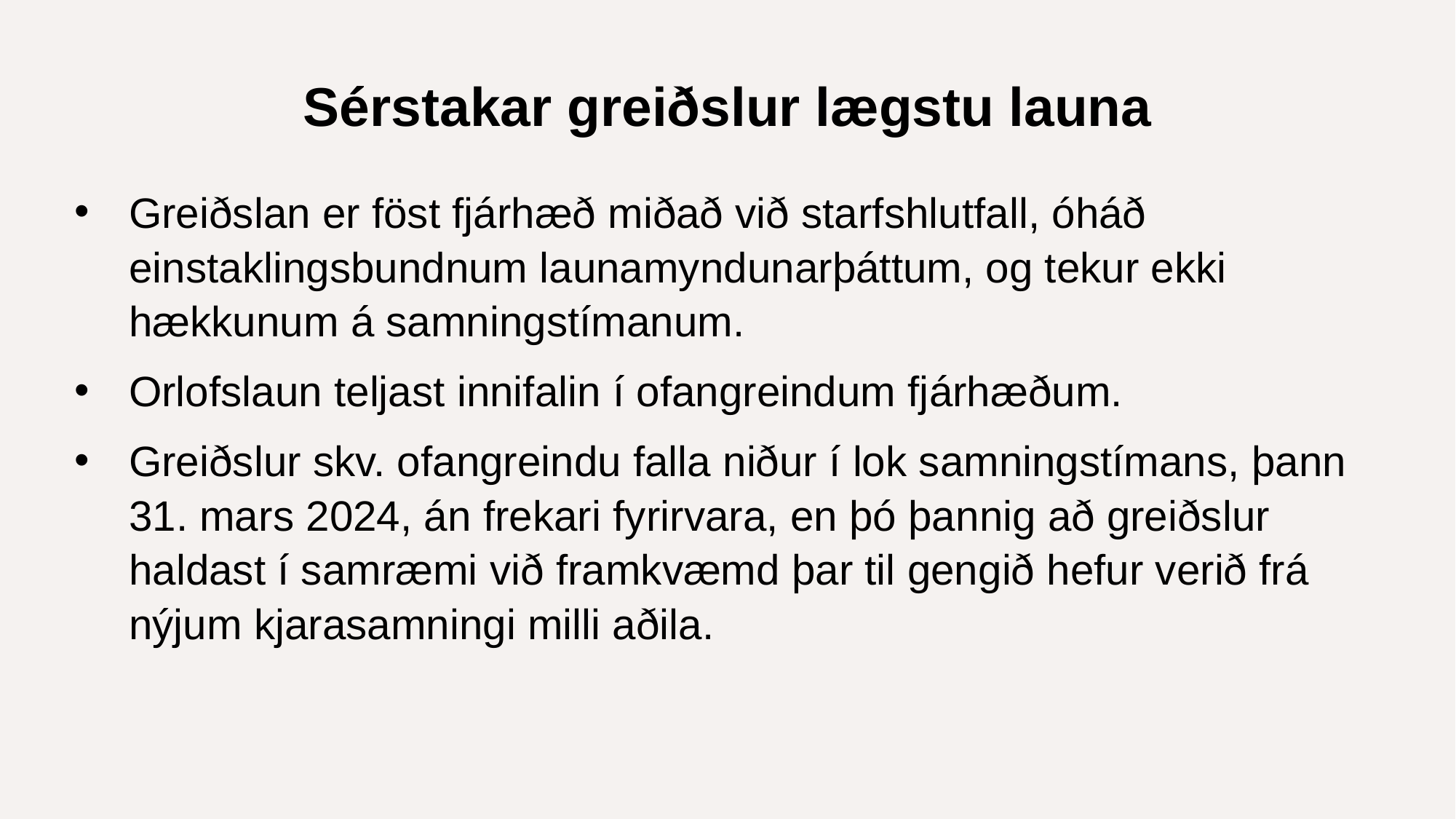

# Sérstakar greiðslur lægstu launa
Greiðslan er föst fjárhæð miðað við starfshlutfall, óháð einstaklingsbundnum launamyndunarþáttum, og tekur ekki hækkunum á samningstímanum.
Orlofslaun teljast innifalin í ofangreindum fjárhæðum.
Greiðslur skv. ofangreindu falla niður í lok samningstímans, þann 31. mars 2024, án frekari fyrirvara, en þó þannig að greiðslur haldast í samræmi við framkvæmd þar til gengið hefur verið frá nýjum kjarasamningi milli aðila.